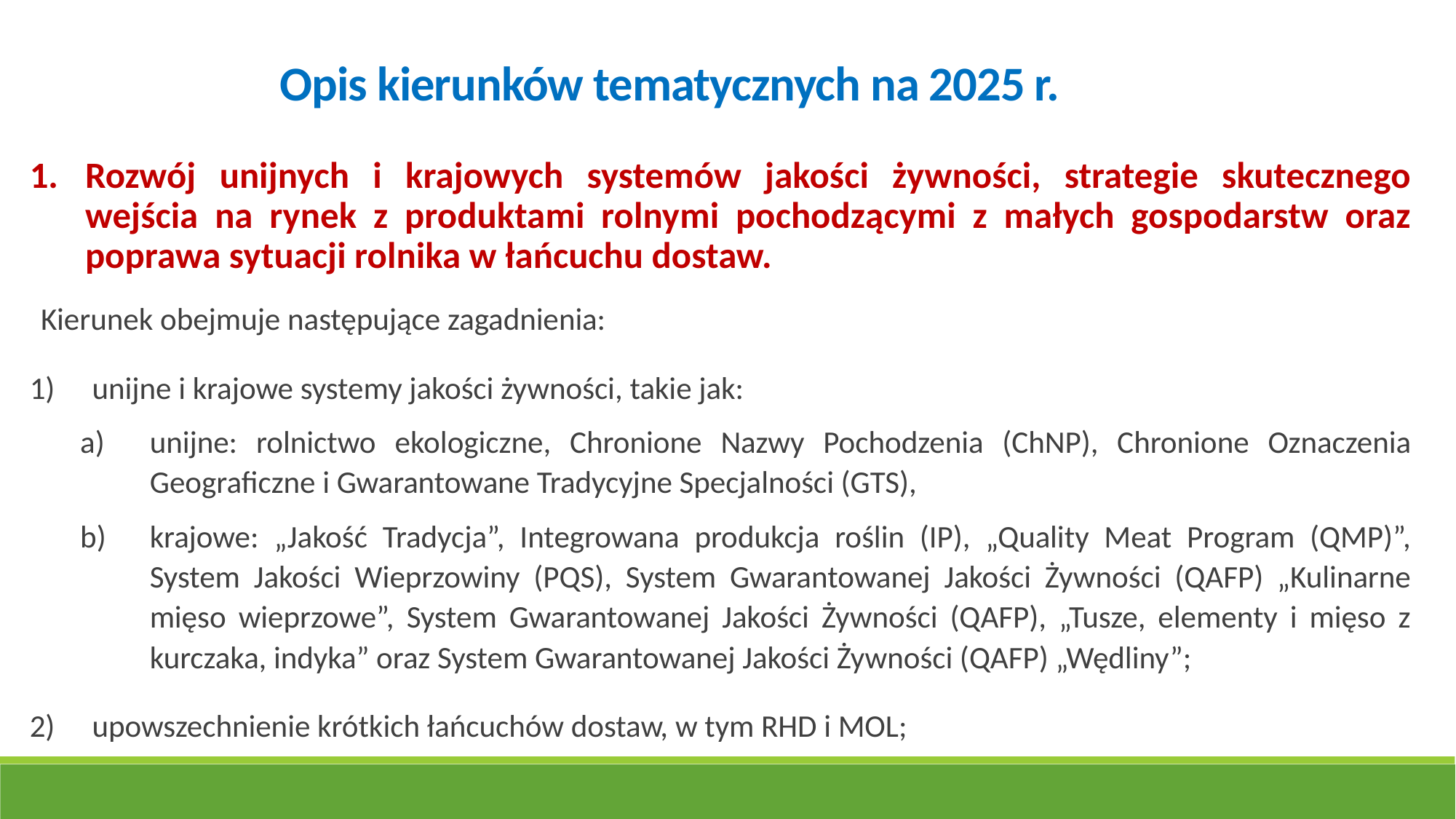

Opis kierunków tematycznych na 2025 r.
Rozwój unijnych i krajowych systemów jakości żywności, strategie skutecznego wejścia na rynek z produktami rolnymi pochodzącymi z małych gospodarstw oraz poprawa sytuacji rolnika w łańcuchu dostaw.
Kierunek obejmuje następujące zagadnienia:
unijne i krajowe systemy jakości żywności, takie jak:
unijne: rolnictwo ekologiczne, Chronione Nazwy Pochodzenia (ChNP), Chronione Oznaczenia Geograficzne i Gwarantowane Tradycyjne Specjalności (GTS),
krajowe: „Jakość Tradycja”, Integrowana produkcja roślin (IP), „Quality Meat Program (QMP)”, System Jakości Wieprzowiny (PQS), System Gwarantowanej Jakości Żywności (QAFP) „Kulinarne mięso wieprzowe”, System Gwarantowanej Jakości Żywności (QAFP), „Tusze, elementy i mięso z kurczaka, indyka” oraz System Gwarantowanej Jakości Żywności (QAFP) „Wędliny”;
upowszechnienie krótkich łańcuchów dostaw, w tym RHD i MOL;